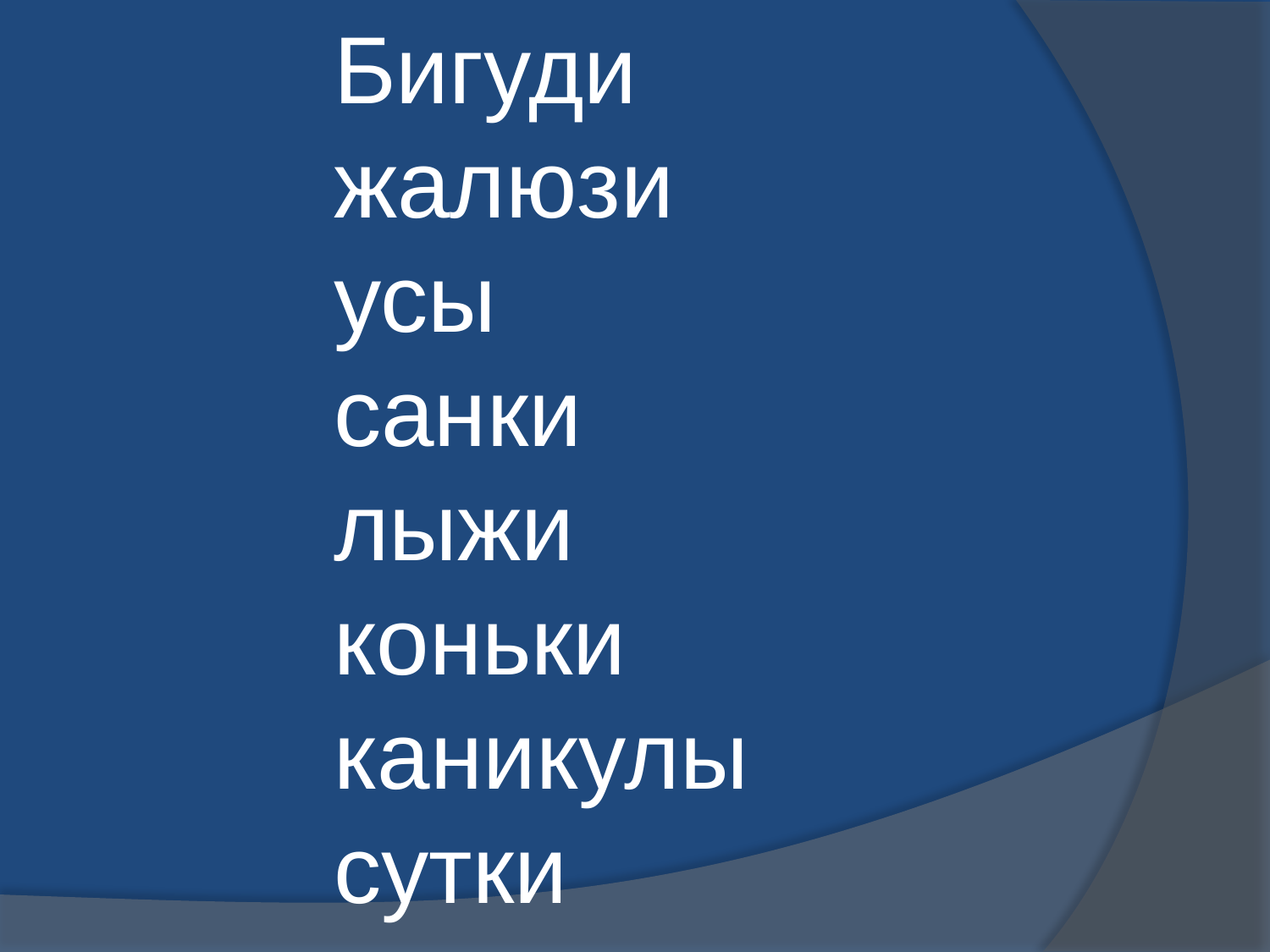

# Бигуди жалюзи усы санки лыжи коньки каникулы сутки